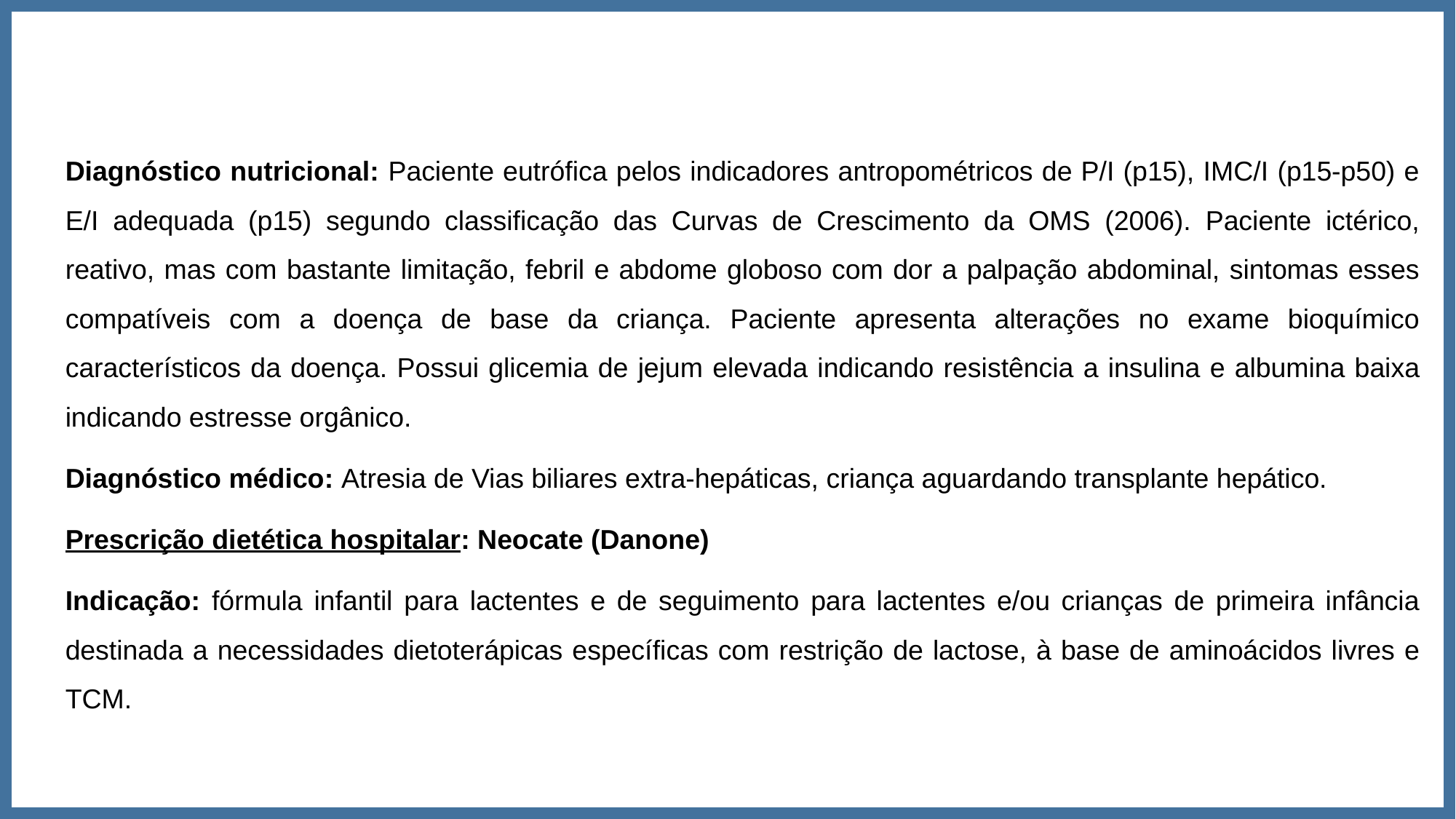

Diagnóstico nutricional: Paciente eutrófica pelos indicadores antropométricos de P/I (p15), IMC/I (p15-p50) e E/I adequada (p15) segundo classificação das Curvas de Crescimento da OMS (2006). Paciente ictérico, reativo, mas com bastante limitação, febril e abdome globoso com dor a palpação abdominal, sintomas esses compatíveis com a doença de base da criança. Paciente apresenta alterações no exame bioquímico característicos da doença. Possui glicemia de jejum elevada indicando resistência a insulina e albumina baixa indicando estresse orgânico.
Diagnóstico médico: Atresia de Vias biliares extra-hepáticas, criança aguardando transplante hepático.
Prescrição dietética hospitalar: Neocate (Danone)
Indicação: fórmula infantil para lactentes e de seguimento para lactentes e/ou crianças de primeira infância destinada a necessidades dietoterápicas específicas com restrição de lactose, à base de aminoácidos livres e TCM.